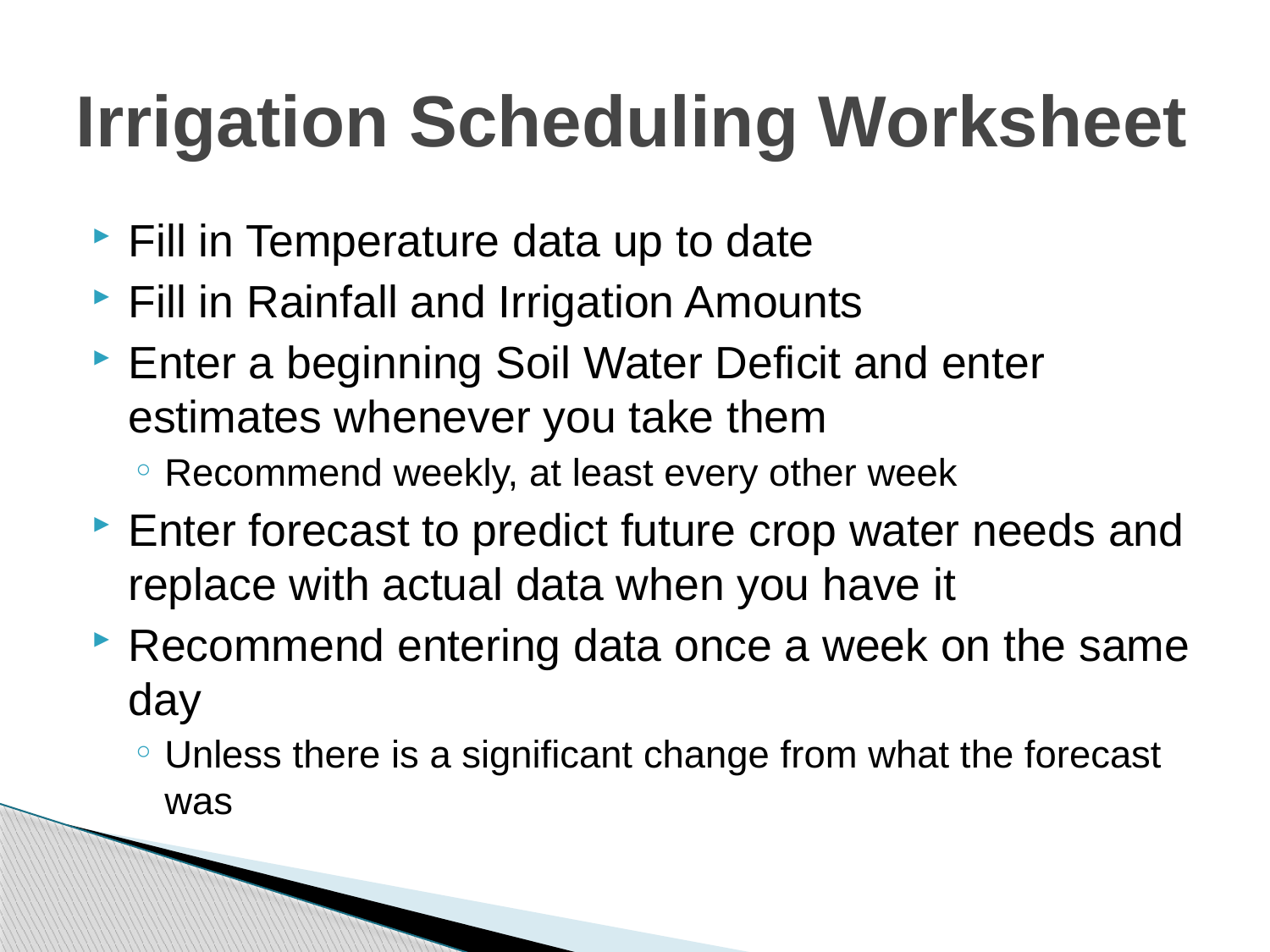

# Irrigation Scheduling Worksheet
Fill in Temperature data up to date
Fill in Rainfall and Irrigation Amounts
Enter a beginning Soil Water Deficit and enter estimates whenever you take them
Recommend weekly, at least every other week
Enter forecast to predict future crop water needs and replace with actual data when you have it
Recommend entering data once a week on the same day
Unless there is a significant change from what the forecast was